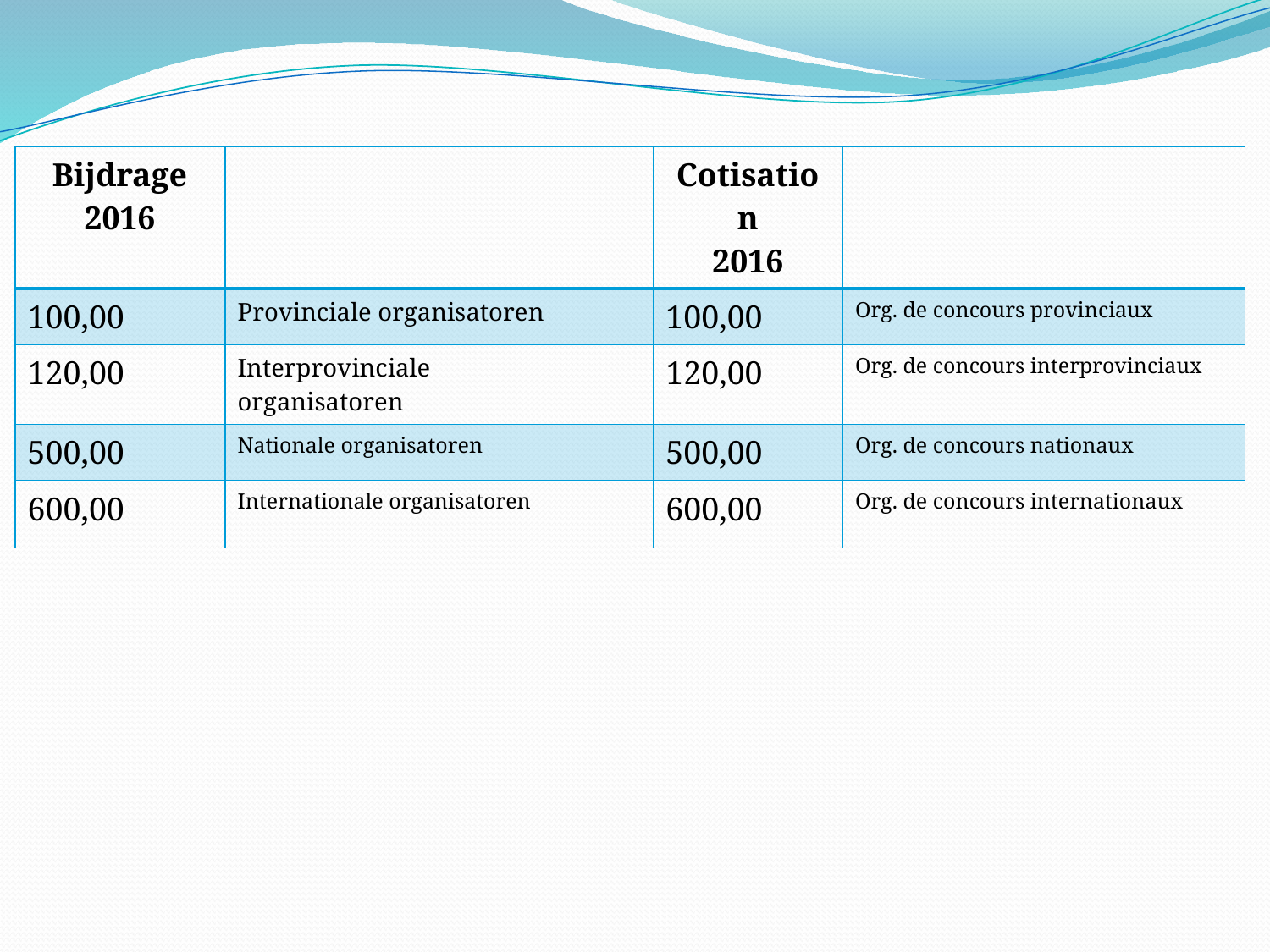

| Bijdrage 2016 |  | Cotisation 2016 |  |
| --- | --- | --- | --- |
| 100,00 | Provinciale organisatoren | 100,00 | Org. de concours provinciaux |
| 120,00 | Interprovinciale organisatoren | 120,00 | Org. de concours interprovinciaux |
| 500,00 | Nationale organisatoren | 500,00 | Org. de concours nationaux |
| 600,00 | Internationale organisatoren | 600,00 | Org. de concours internationaux |